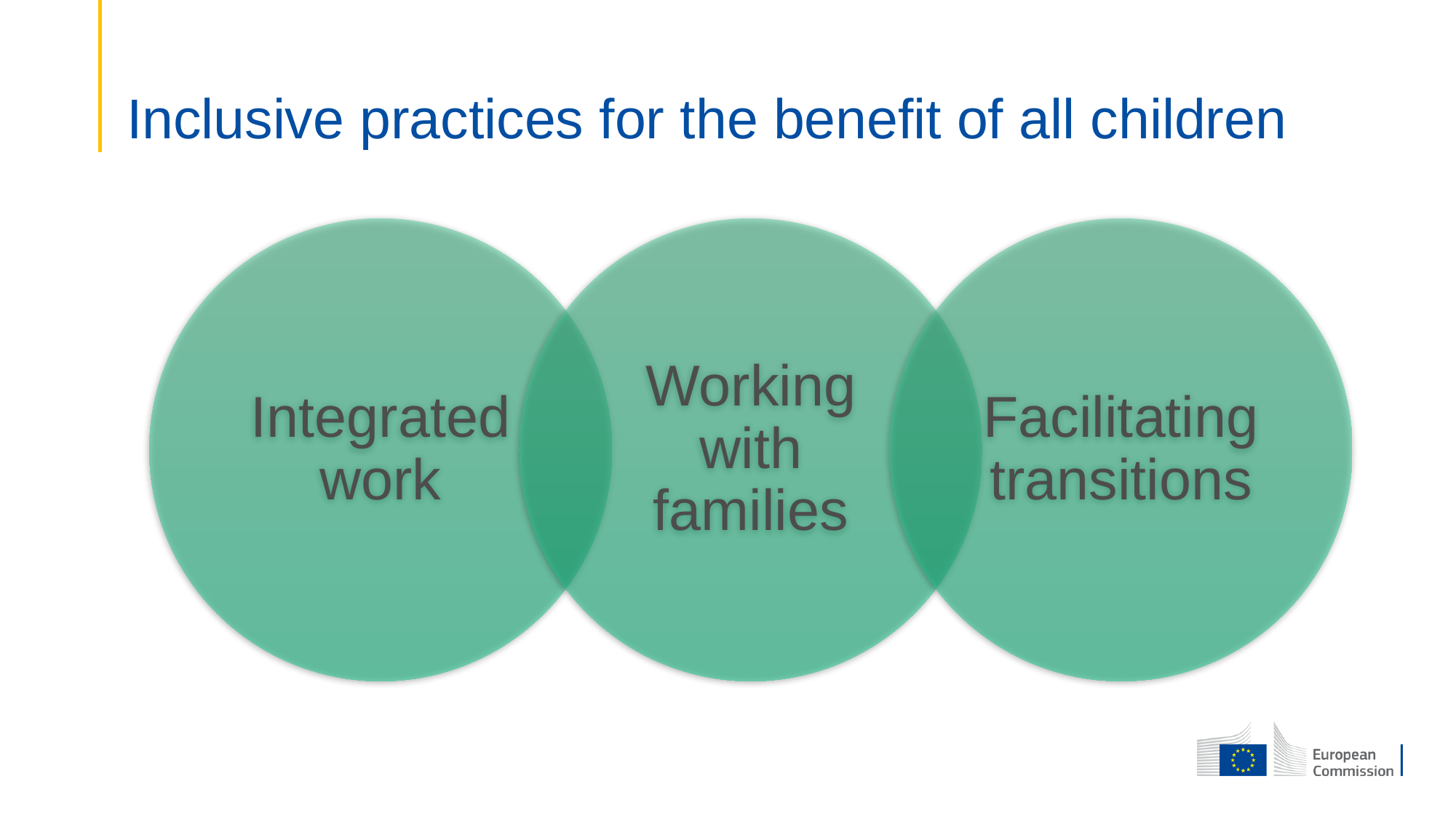

# Inclusive practices for the benefit of all children
Integrated work
Working with families
Facilitating transitions